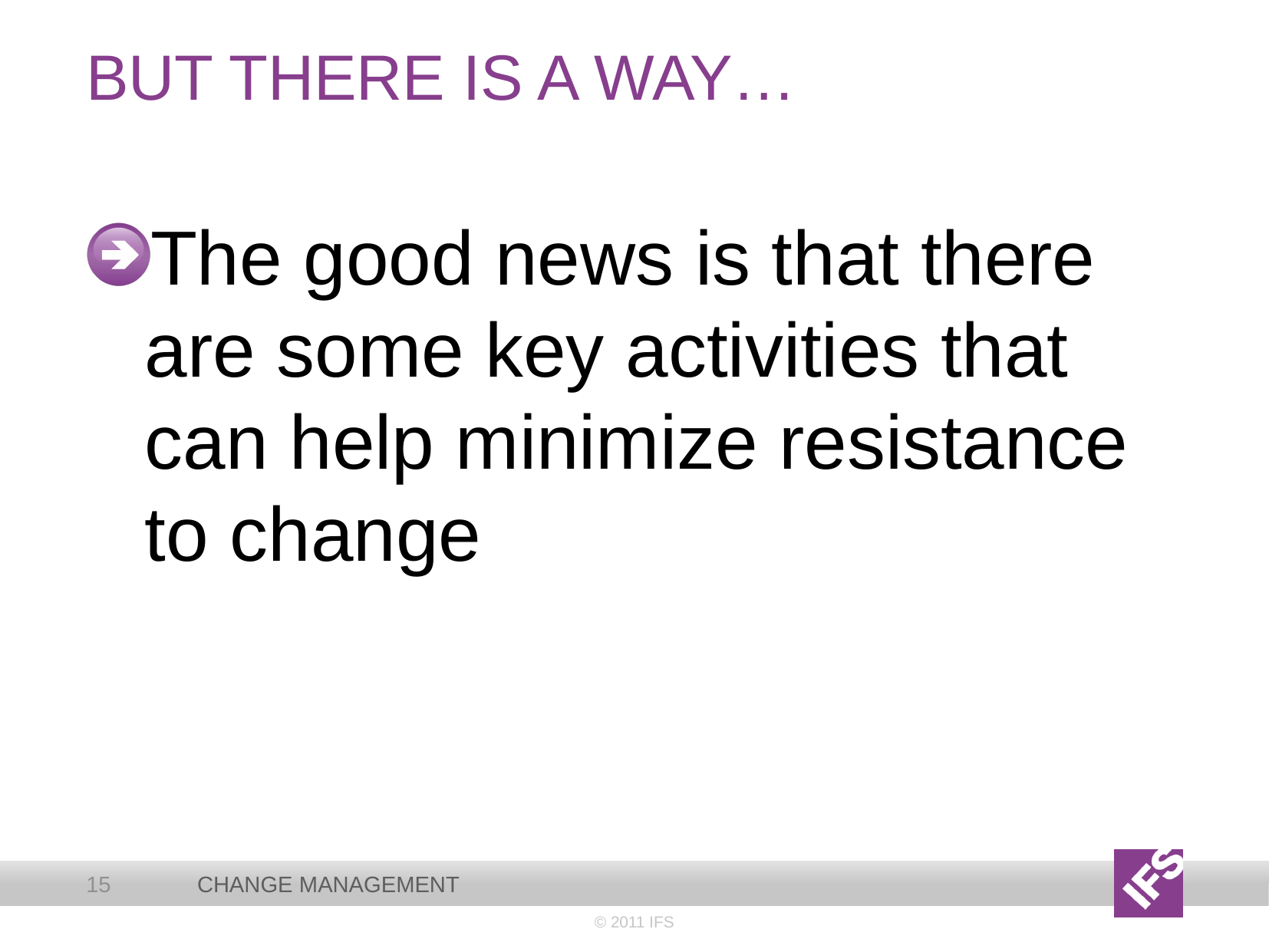

# But there is a way…

The good news is that there are some key activities that can help minimize resistance to change
15
Change management
© 2011 IFS